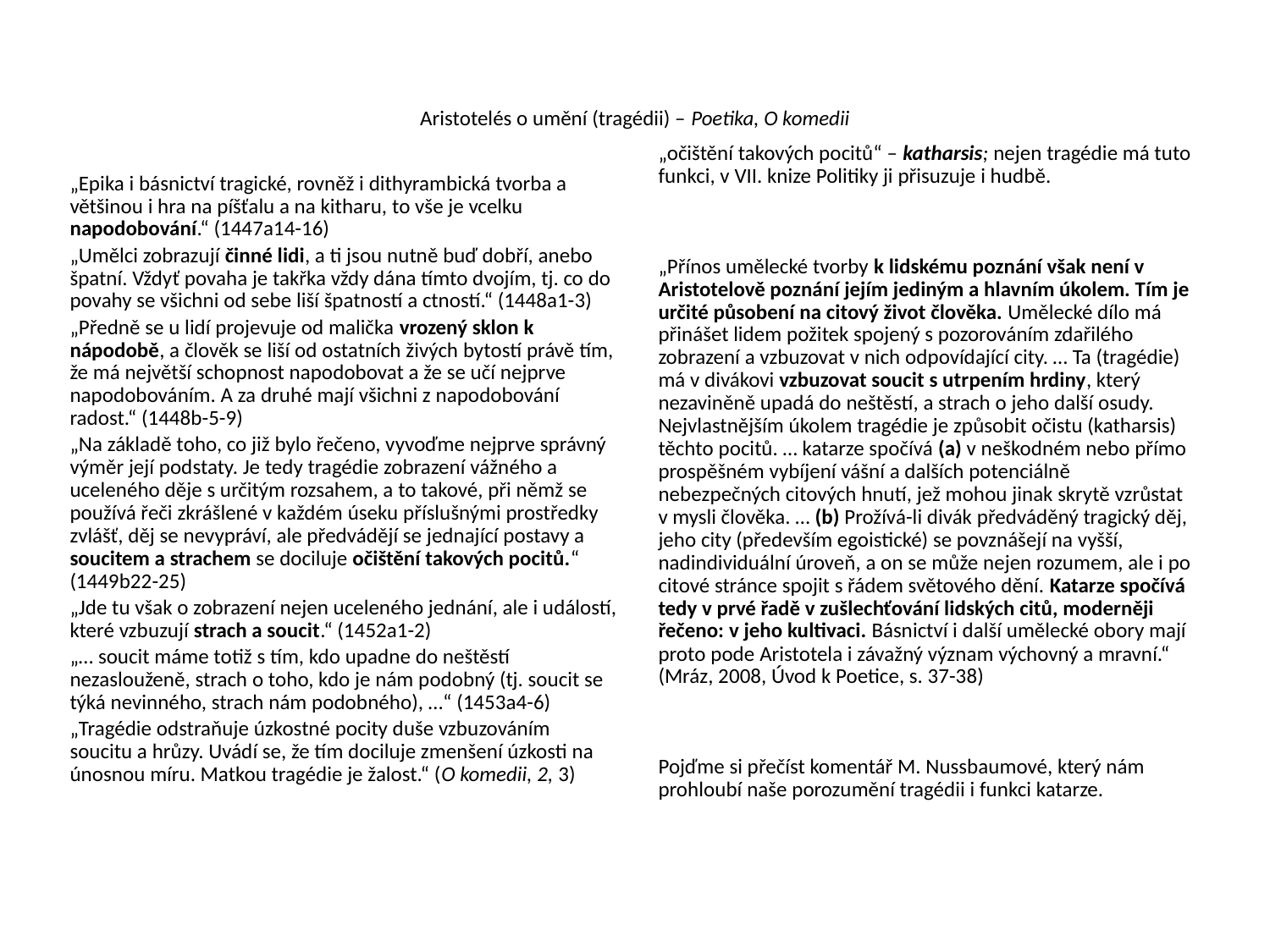

# Aristotelés o umění (tragédii) – Poetika, O komedii
„očištění takových pocitů“ – katharsis; nejen tragédie má tuto funkci, v VII. knize Politiky ji přisuzuje i hudbě.

„Přínos umělecké tvorby k lidskému poznání však není v Aristotelově poznání jejím jediným a hlavním úkolem. Tím je určité působení na citový život člověka. Umělecké dílo má přinášet lidem požitek spojený s pozorováním zdařilého zobrazení a vzbuzovat v nich odpovídající city. … Ta (tragédie) má v divákovi vzbuzovat soucit s utrpením hrdiny, který nezaviněně upadá do neštěstí, a strach o jeho další osudy. Nejvlastnějším úkolem tragédie je způsobit očistu (katharsis) těchto pocitů. … katarze spočívá (a) v neškodném nebo přímo prospěšném vybíjení vášní a dalších potenciálně nebezpečných citových hnutí, jež mohou jinak skrytě vzrůstat v mysli člověka. … (b) Prožívá-li divák předváděný tragický děj, jeho city (především egoistické) se povznášejí na vyšší, nadindividuální úroveň, a on se může nejen rozumem, ale i po citové stránce spojit s řádem světového dění. Katarze spočívá tedy v prvé řadě v zušlechťování lidských citů, moderněji řečeno: v jeho kultivaci. Básnictví i další umělecké obory mají proto pode Aristotela i závažný význam výchovný a mravní.“ (Mráz, 2008, Úvod k Poetice, s. 37-38)

Pojďme si přečíst komentář M. Nussbaumové, který nám prohloubí naše porozumění tragédii i funkci katarze.
„Epika i básnictví tragické, rovněž i dithyrambická tvorba a většinou i hra na píšťalu a na kitharu, to vše je vcelku napodobování.“ (1447a14-16)
„Umělci zobrazují činné lidi, a ti jsou nutně buď dobří, anebo špatní. Vždyť povaha je takřka vždy dána tímto dvojím, tj. co do povahy se všichni od sebe liší špatností a ctností.“ (1448a1-3)
„Předně se u lidí projevuje od malička vrozený sklon k nápodobě, a člověk se liší od ostatních živých bytostí právě tím, že má největší schopnost napodobovat a že se učí nejprve napodobováním. A za druhé mají všichni z napodobování radost.“ (1448b-5-9)
„Na základě toho, co již bylo řečeno, vyvoďme nejprve správný výměr její podstaty. Je tedy tragédie zobrazení vážného a uceleného děje s určitým rozsahem, a to takové, při němž se používá řeči zkrášlené v každém úseku příslušnými prostředky zvlášť, děj se nevypráví, ale předvádějí se jednající postavy a soucitem a strachem se dociluje očištění takových pocitů.“ (1449b22-25)
„Jde tu však o zobrazení nejen uceleného jednání, ale i událostí, které vzbuzují strach a soucit.“ (1452a1-2)
„… soucit máme totiž s tím, kdo upadne do neštěstí nezaslouženě, strach o toho, kdo je nám podobný (tj. soucit se týká nevinného, strach nám podobného), …“ (1453a4-6)
„Tragédie odstraňuje úzkostné pocity duše vzbuzováním soucitu a hrůzy. Uvádí se, že tím dociluje zmenšení úzkosti na únosnou míru. Matkou tragédie je žalost.“ (O komedii, 2, 3)